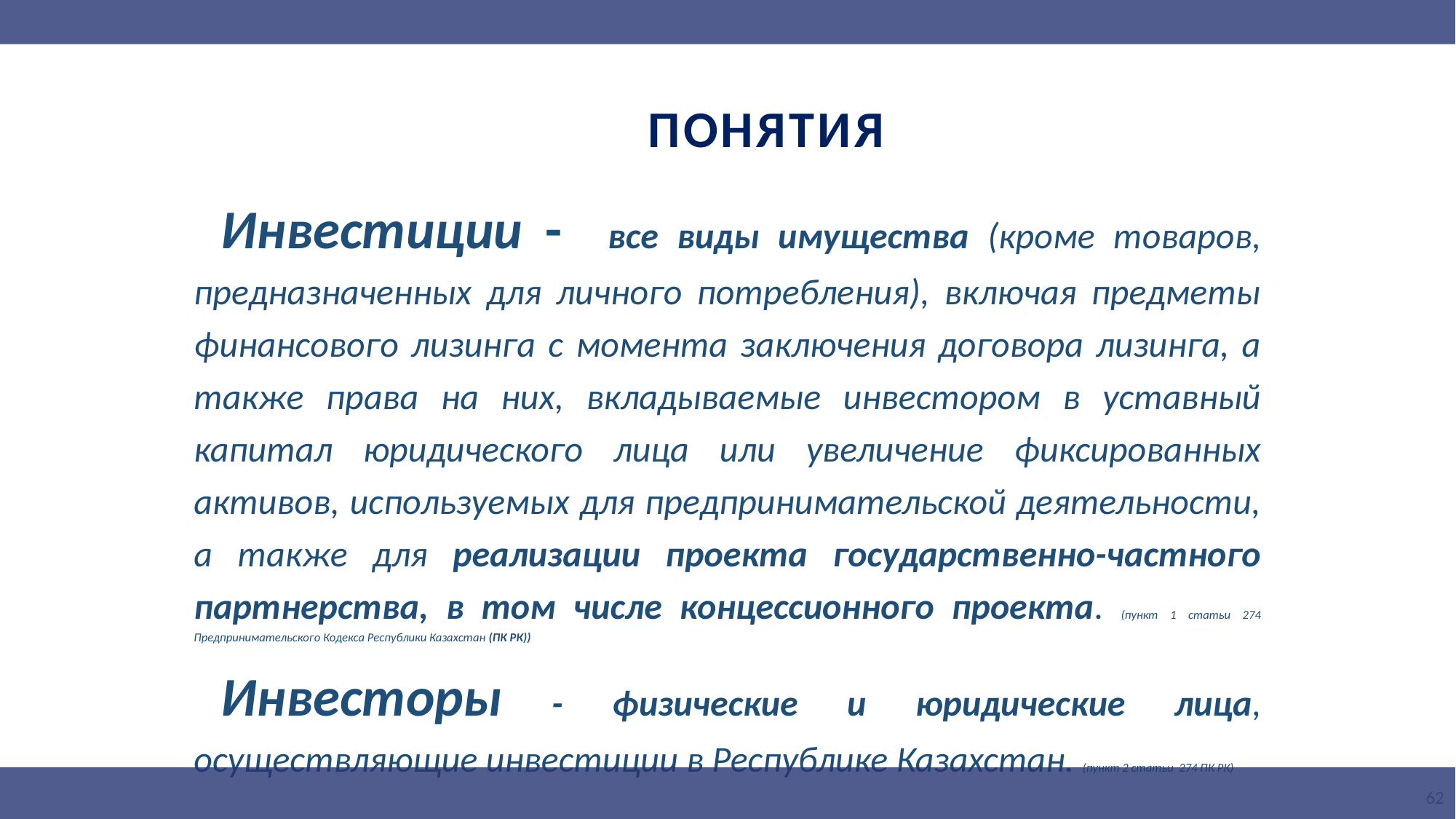

# ПОНЯТИЯ
	Инвестиции -  все виды имущества (кроме товаров, предназначенных для личного потребления), включая предметы финансового лизинга с момента заключения договора лизинга, а также права на них, вкладываемые инвестором в уставный капитал юридического лица или увеличение фиксированных активов, используемых для предпринимательской деятельности, а также для реализации проекта государственно-частного партнерства, в том числе концессионного проекта. (пункт 1 статьи 274 Предпринимательского Кодекса Республики Казахстан (ПК РК))
	Инвесторы - физические и юридические лица, осуществляющие инвестиции в Республике Казахстан. (пункт 2 статьи  274 ПК РК)

62